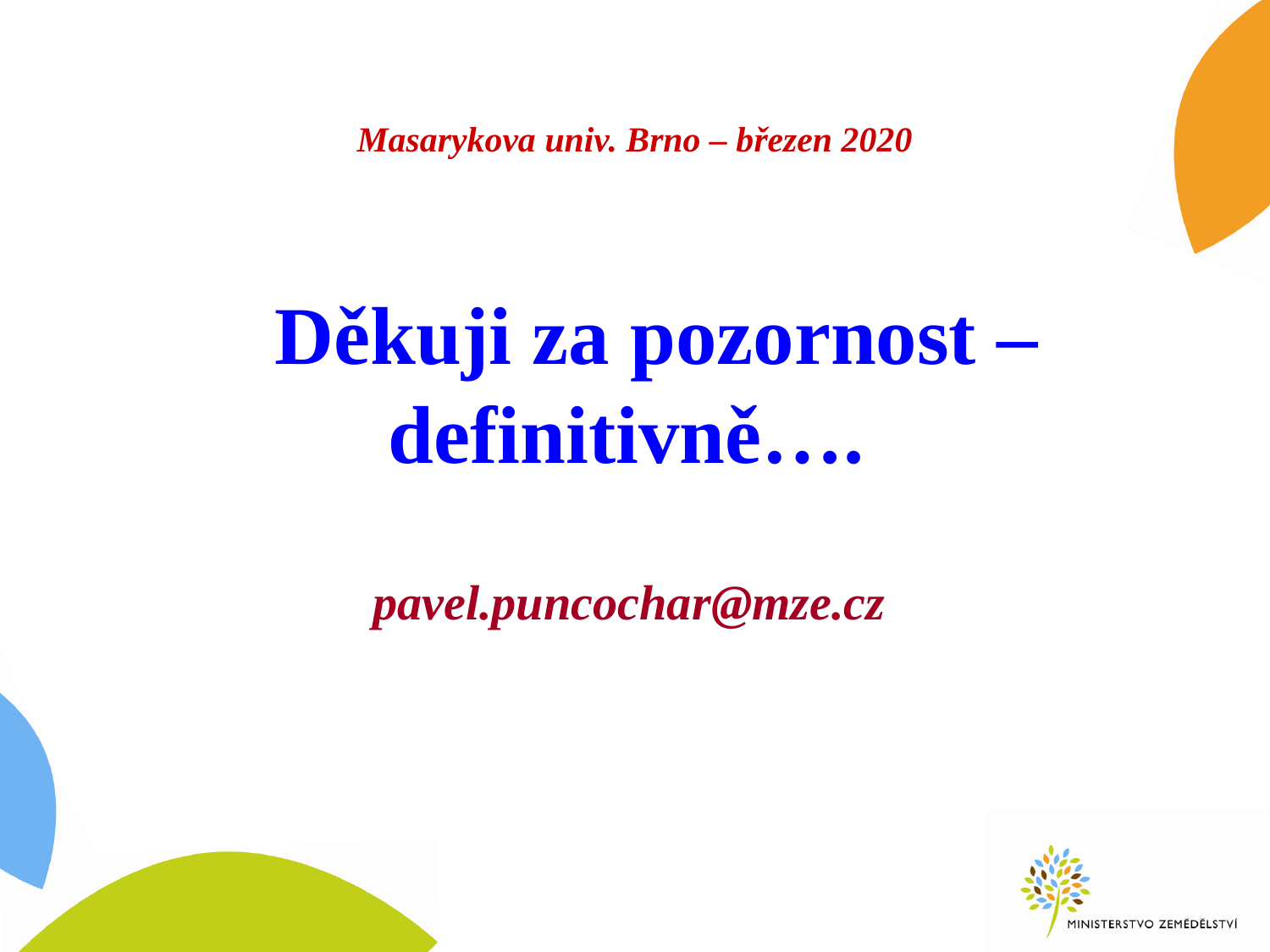

Masarykova univ. Brno – březen 2020
# Děkuji za pozornost – definitivně….

pavel.puncochar@mze.cz